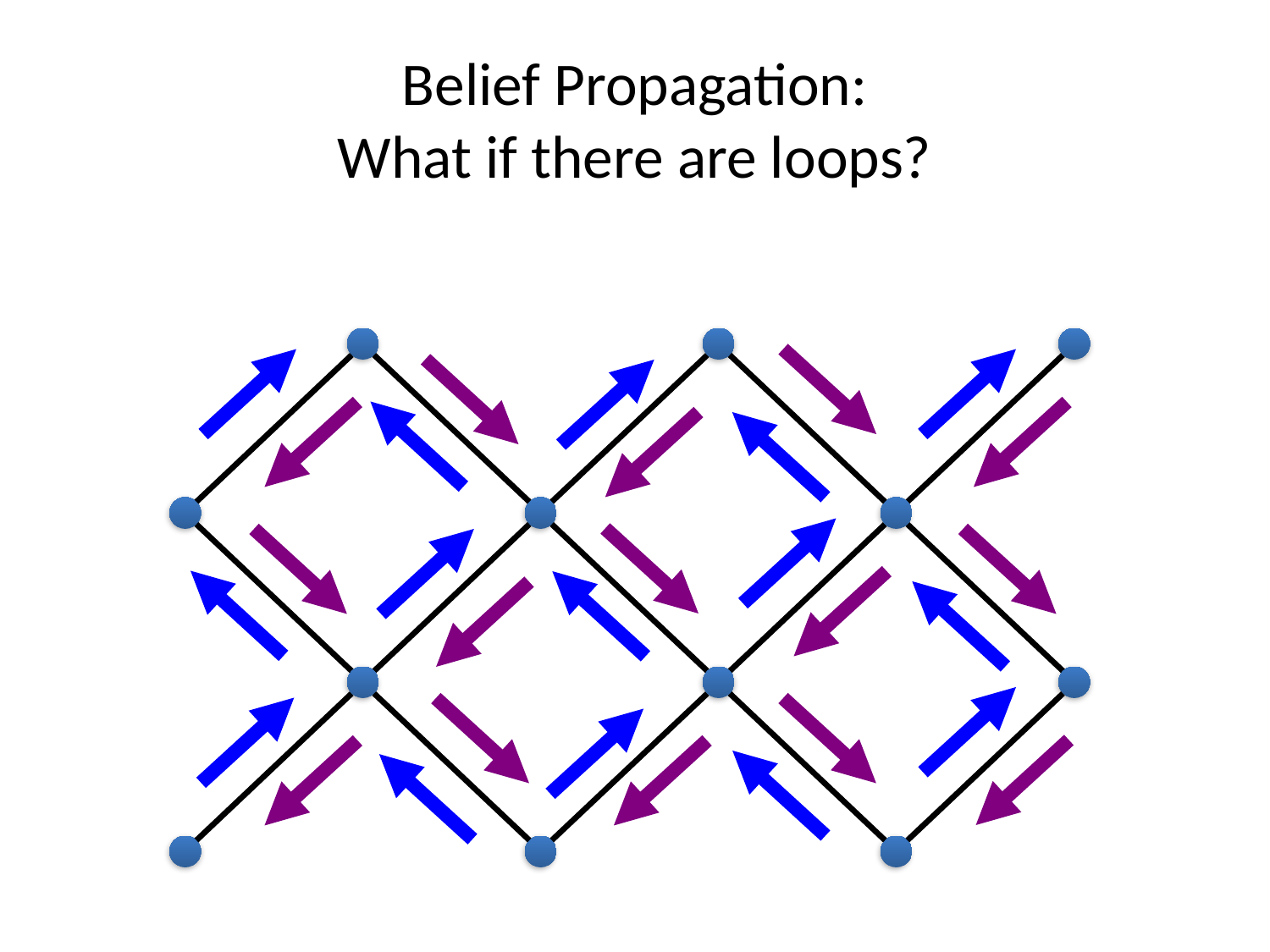

# Belief Propagation: What if there are loops?